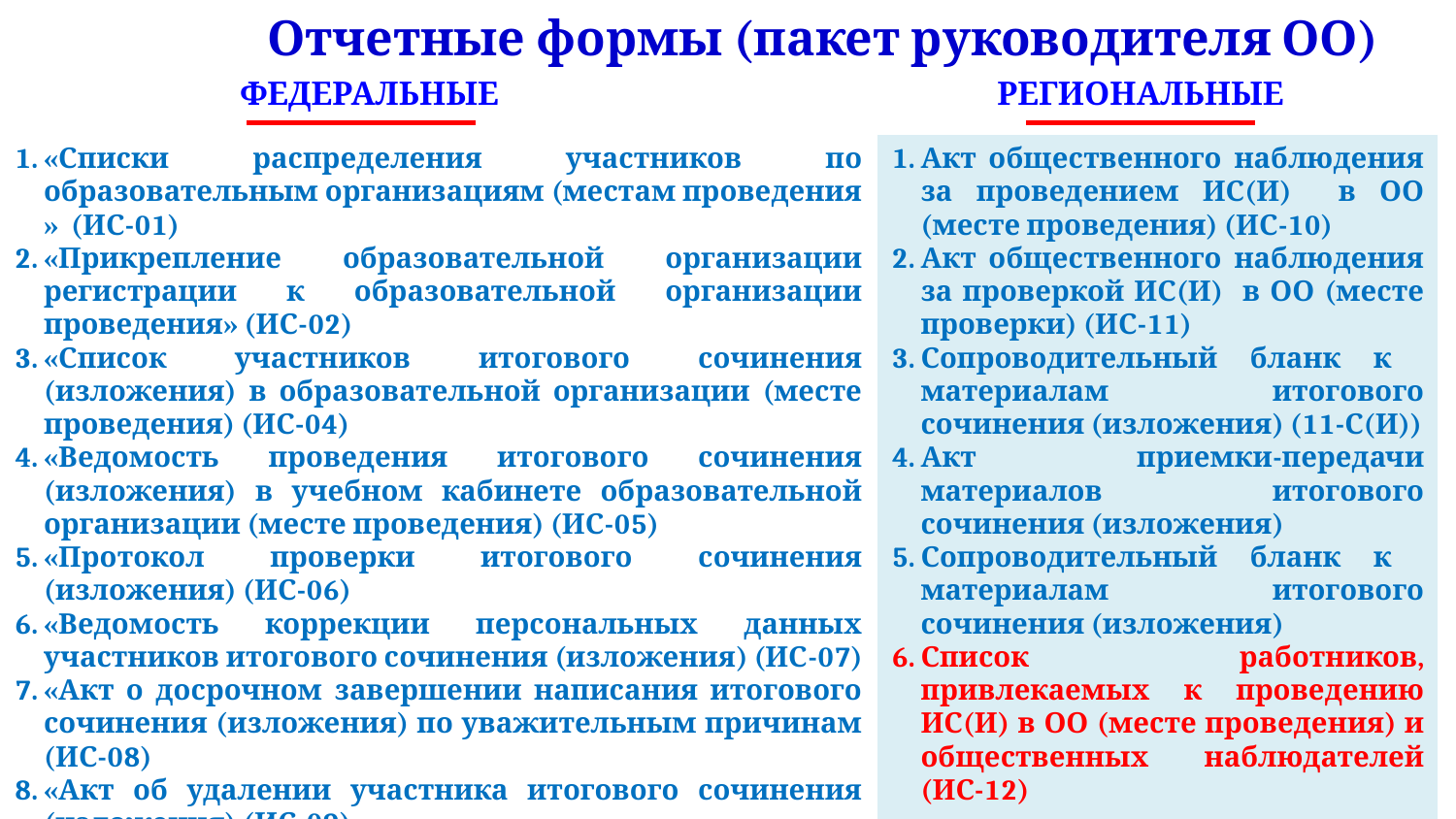

Отчетные формы (пакет руководителя ОО)
ФЕДЕРАЛЬНЫЕ
РЕГИОНАЛЬНЫЕ
| «Списки распределения участников по образовательным организациям (местам проведения » (ИС-01) «Прикрепление образовательной организации регистрации к образовательной организации проведения» (ИС-02) «Список участников итогового сочинения (изложения) в образовательной организации (месте проведения) (ИС-04) «Ведомость проведения итогового сочинения (изложения) в учебном кабинете образовательной организации (месте проведения) (ИС-05) «Протокол проверки итогового сочинения (изложения) (ИС-06) «Ведомость коррекции персональных данных участников итогового сочинения (изложения) (ИС-07) «Акт о досрочном завершении написания итогового сочинения (изложения) по уважительным причинам (ИС-08) «Акт об удалении участника итогового сочинения (изложения) (ИС-09) | Акт общественного наблюдения за проведением ИС(И) в ОО (месте проведения) (ИС-10) Акт общественного наблюдения за проверкой ИС(И) в ОО (месте проверки) (ИС-11) Сопроводительный бланк к материалам итогового сочинения (изложения) (11-С(И)) Акт приемки-передачи материалов итогового сочинения (изложения) Сопроводительный бланк к материалам итогового сочинения (изложения) Список работников, привлекаемых к проведению ИС(И) в ОО (месте проведения) и общественных наблюдателей (ИС-12) |
| --- | --- |